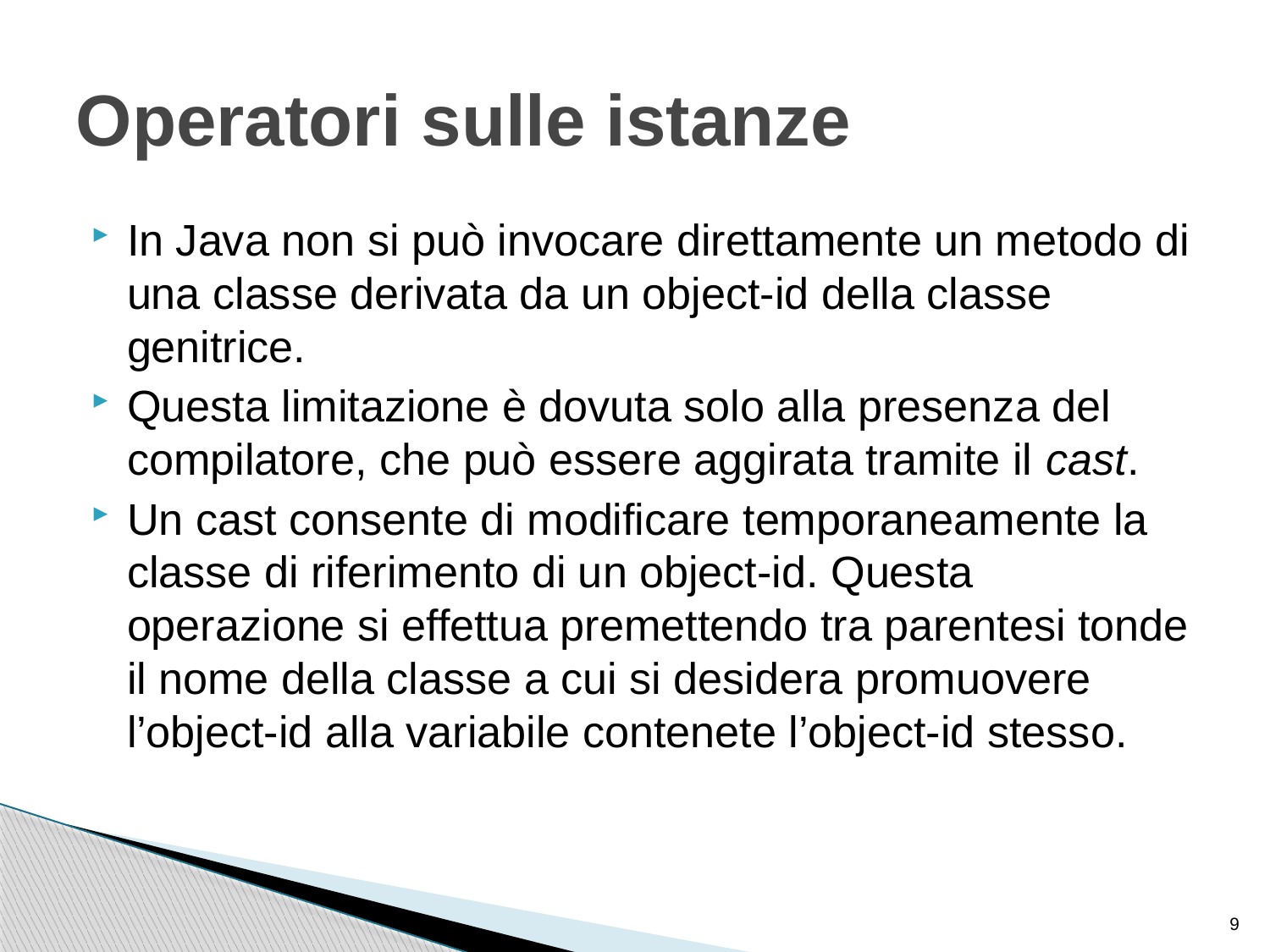

# Operatori sulle istanze
In Java non si può invocare direttamente un metodo di una classe derivata da un object-id della classe genitrice.
Questa limitazione è dovuta solo alla presenza del compilatore, che può essere aggirata tramite il cast.
Un cast consente di modificare temporaneamente la classe di riferimento di un object-id. Questa operazione si effettua premettendo tra parentesi tonde il nome della classe a cui si desidera promuovere l’object-id alla variabile contenete l’object-id stesso.

9